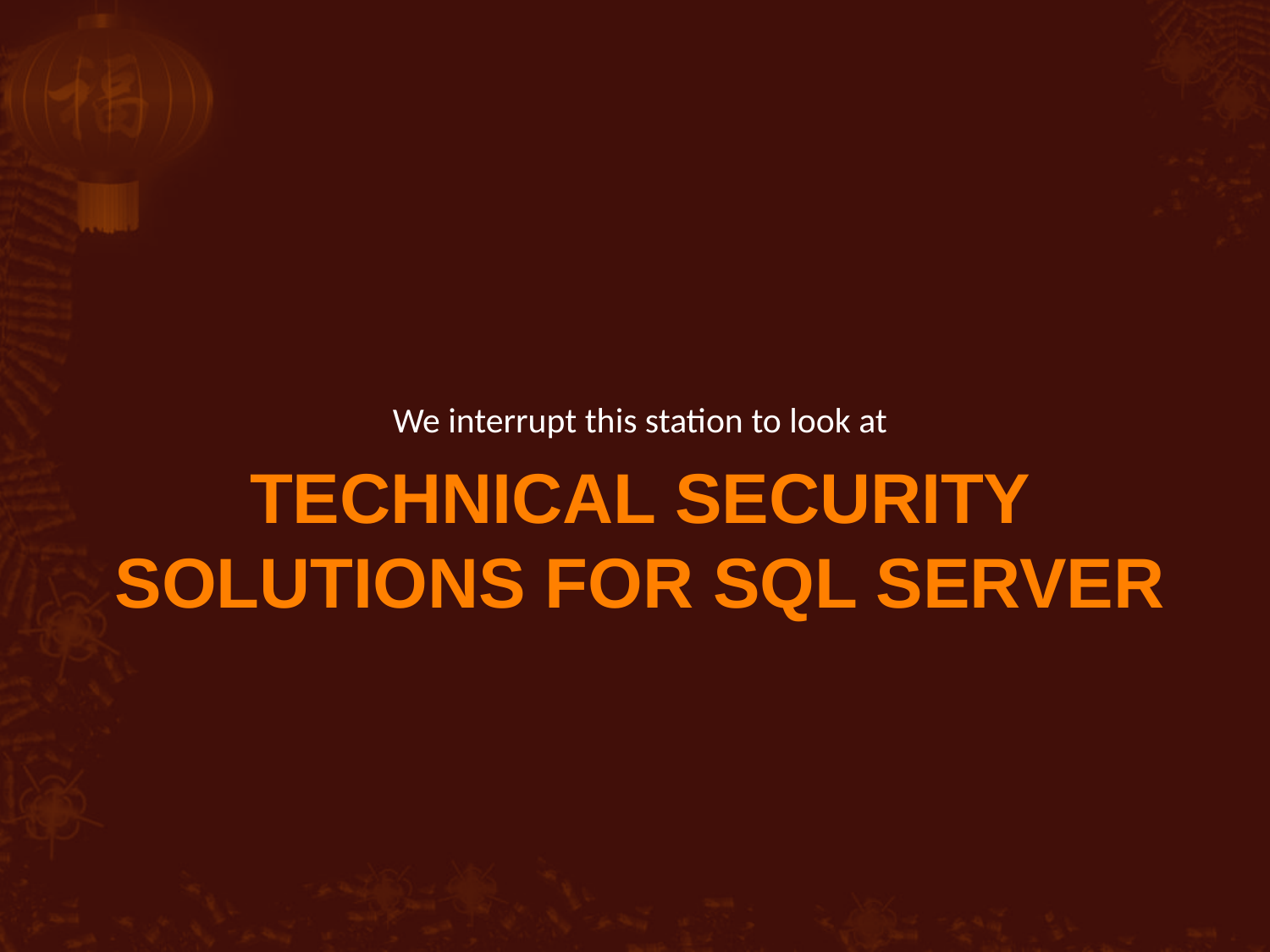

We interrupt this station to look at
# Technical security solutions for sql server